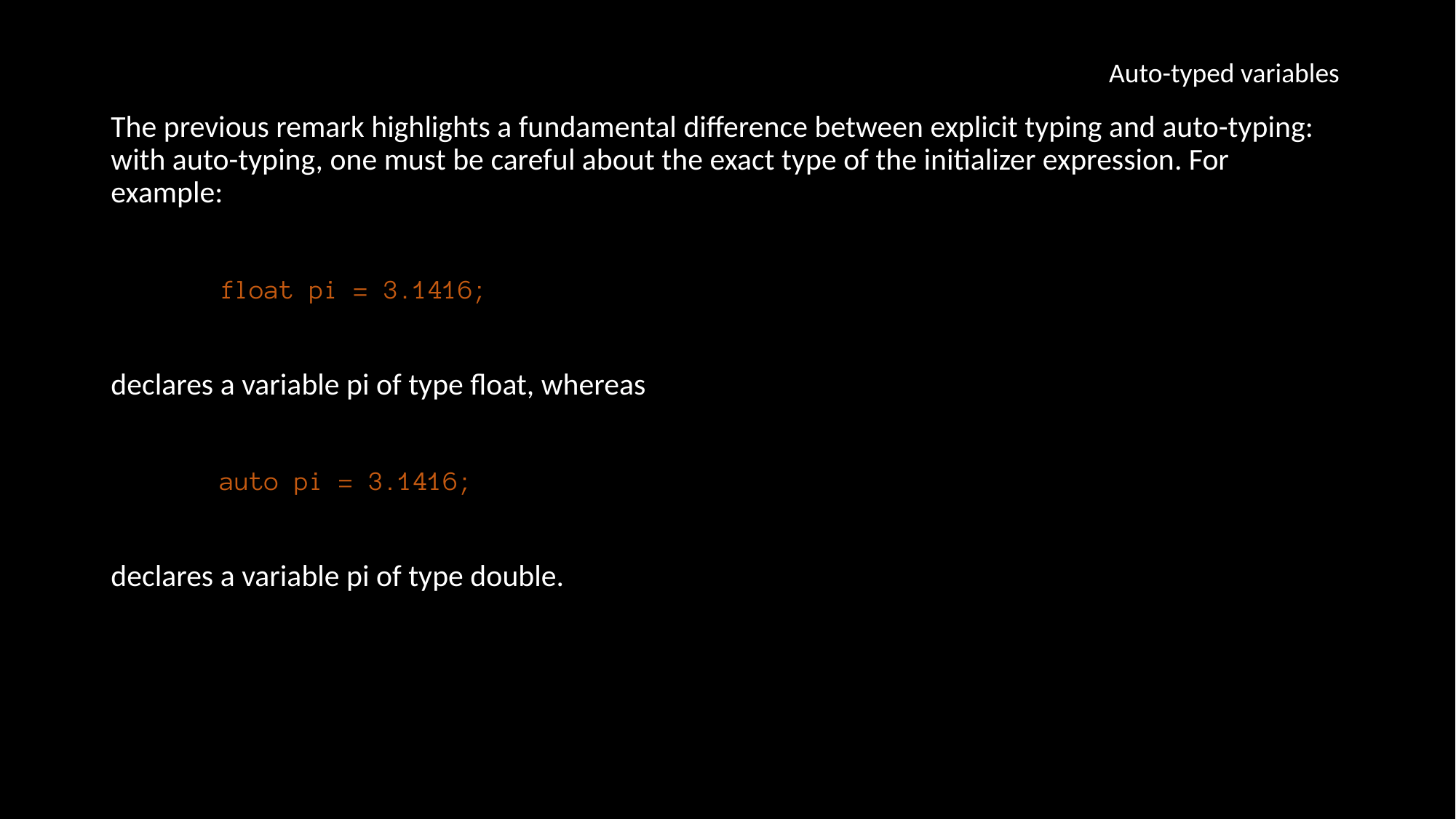

Auto-typed variables
The previous remark highlights a fundamental difference between explicit typing and auto-typing: with auto-typing, one must be careful about the exact type of the initializer expression. For example:

	float pi = 3.1416;

declares a variable pi of type float, whereas

	auto pi = 3.1416;

declares a variable pi of type double.